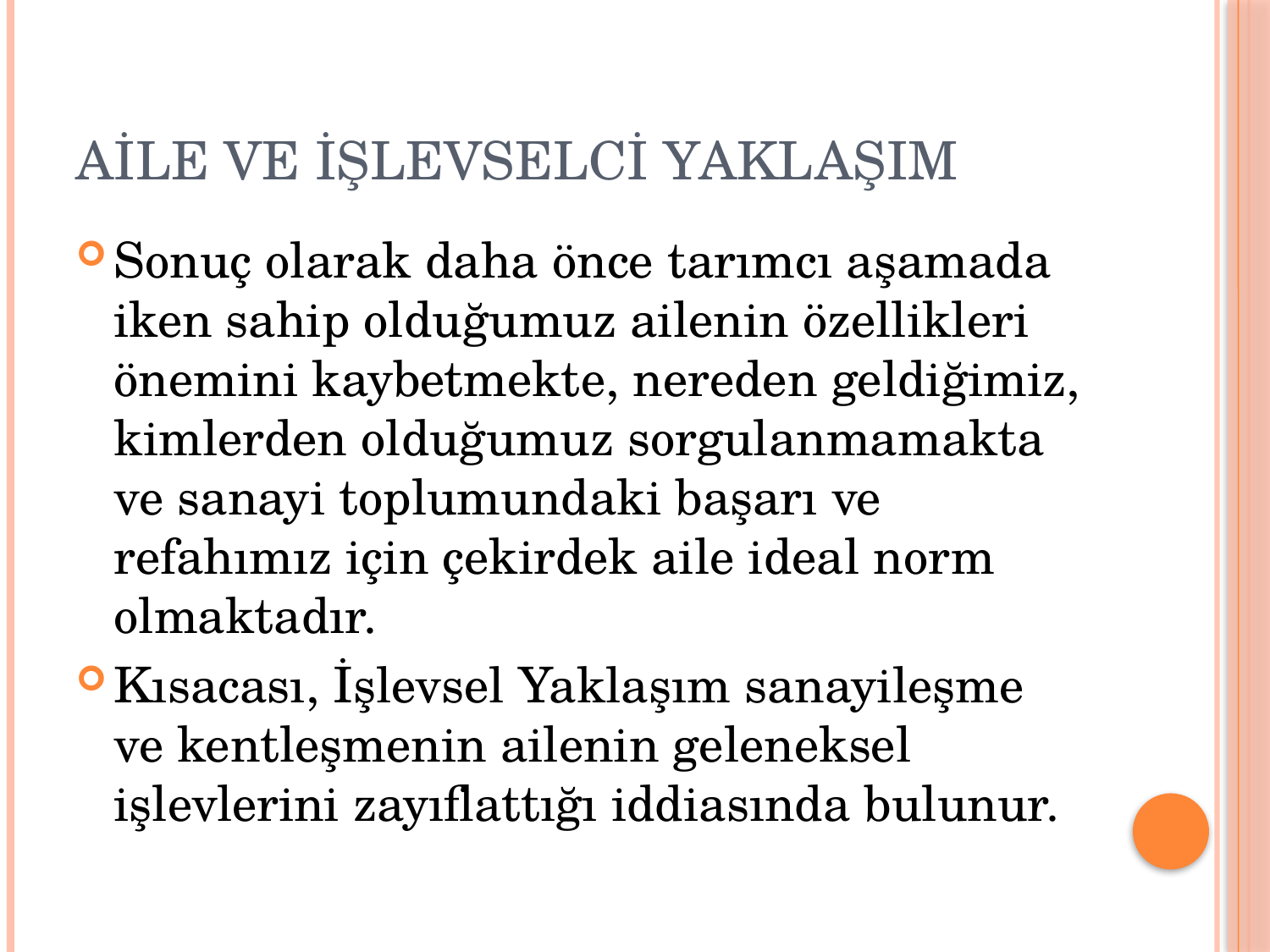

# Aile ve İşlevselci Yaklaşım
Sonuç olarak daha önce tarımcı aşamada iken sahip olduğumuz ailenin özellikleri önemini kaybetmekte, nereden geldiğimiz, kimlerden olduğumuz sorgulanmamakta ve sanayi toplumundaki başarı ve refahımız için çekirdek aile ideal norm olmaktadır.
Kısacası, İşlevsel Yaklaşım sanayileşme ve kentleşmenin ailenin geleneksel işlevlerini zayıflattığı iddiasında bulunur.